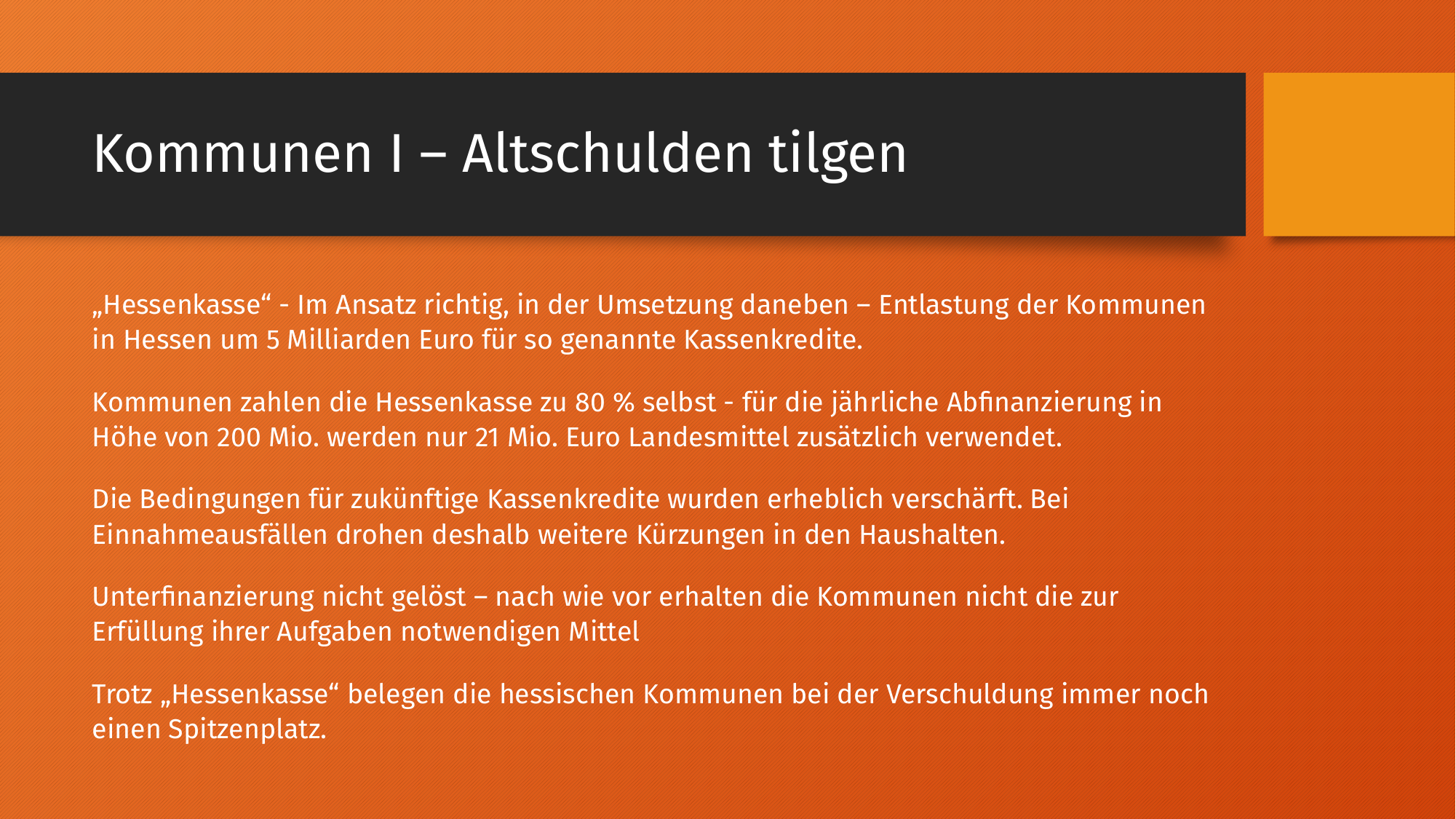

# Kommunen I – Altschulden tilgen
„Hessenkasse“ - Im Ansatz richtig, in der Umsetzung daneben – Entlastung der Kommunen in Hessen um 5 Milliarden Euro für so genannte Kassenkredite.
Kommunen zahlen die Hessenkasse zu 80 % selbst - für die jährliche Abfinanzierung in Höhe von 200 Mio. werden nur 21 Mio. Euro Landesmittel zusätzlich verwendet.
Die Bedingungen für zukünftige Kassenkredite wurden erheblich verschärft. Bei Einnahmeausfällen drohen deshalb weitere Kürzungen in den Haushalten.
Unterfinanzierung nicht gelöst – nach wie vor erhalten die Kommunen nicht die zur Erfüllung ihrer Aufgaben notwendigen Mittel
Trotz „Hessenkasse“ belegen die hessischen Kommunen bei der Verschuldung immer noch einen Spitzenplatz.